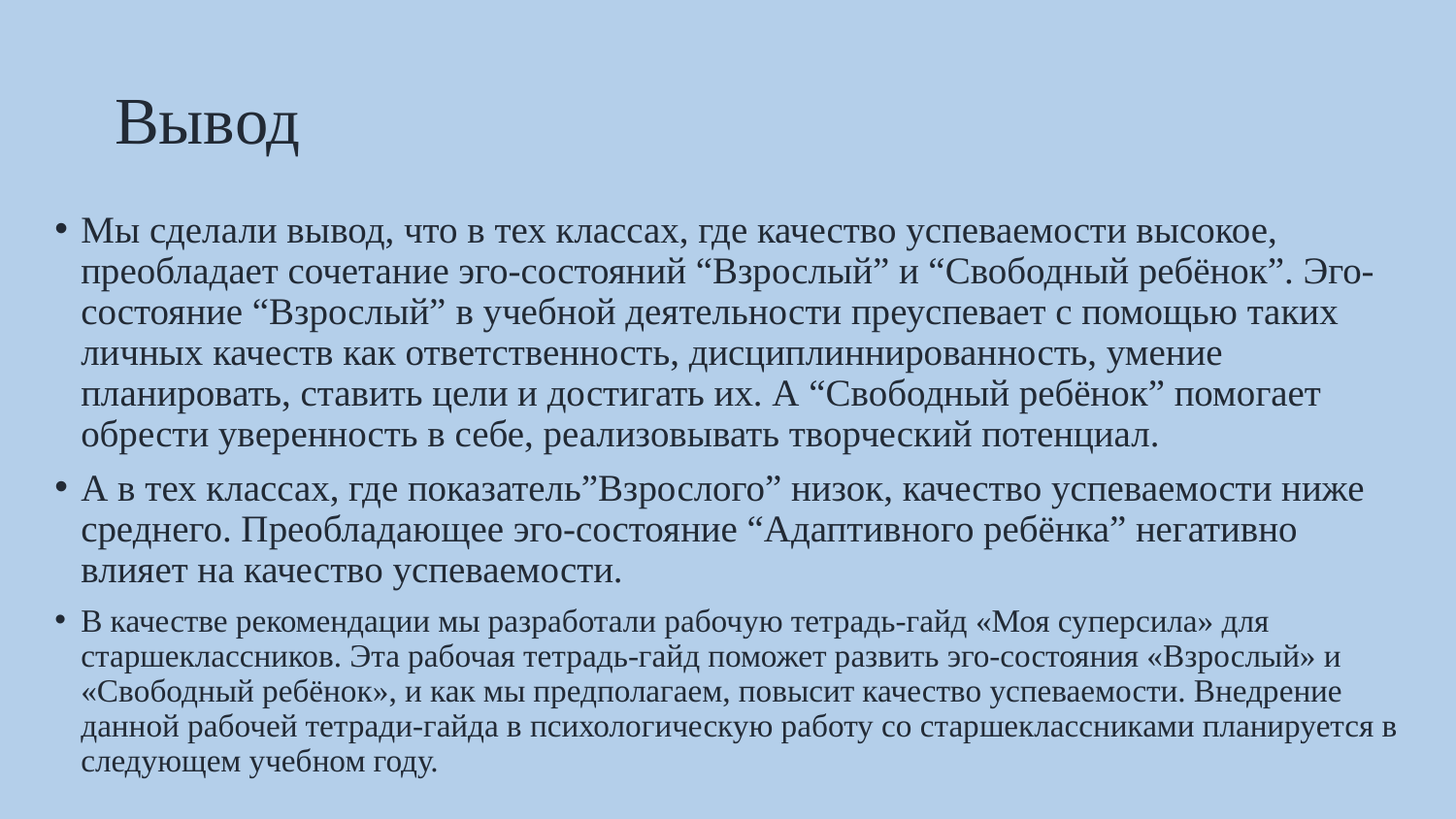

# Вывод
Мы сделали вывод, что в тех классах, где качество успеваемости высокое, преобладает сочетание эго-состояний “Взрослый” и “Свободный ребёнок”. Эго-состояние “Взрослый” в учебной деятельности преуспевает с помощью таких личных качеств как ответственность, дисциплиннированность, умение планировать, ставить цели и достигать их. А “Свободный ребёнок” помогает обрести уверенность в себе, реализовывать творческий потенциал.
А в тех классах, где показатель”Взрослого” низок, качество успеваемости ниже среднего. Преобладающее эго-состояние “Адаптивного ребёнка” негативно влияет на качество успеваемости.
В качестве рекомендации мы разработали рабочую тетрадь-гайд «Моя суперсила» для старшеклассников. Эта рабочая тетрадь-гайд поможет развить эго-состояния «Взрослый» и «Свободный ребёнок», и как мы предполагаем, повысит качество успеваемости. Внедрение данной рабочей тетради-гайда в психологическую работу со старшеклассниками планируется в следующем учебном году.